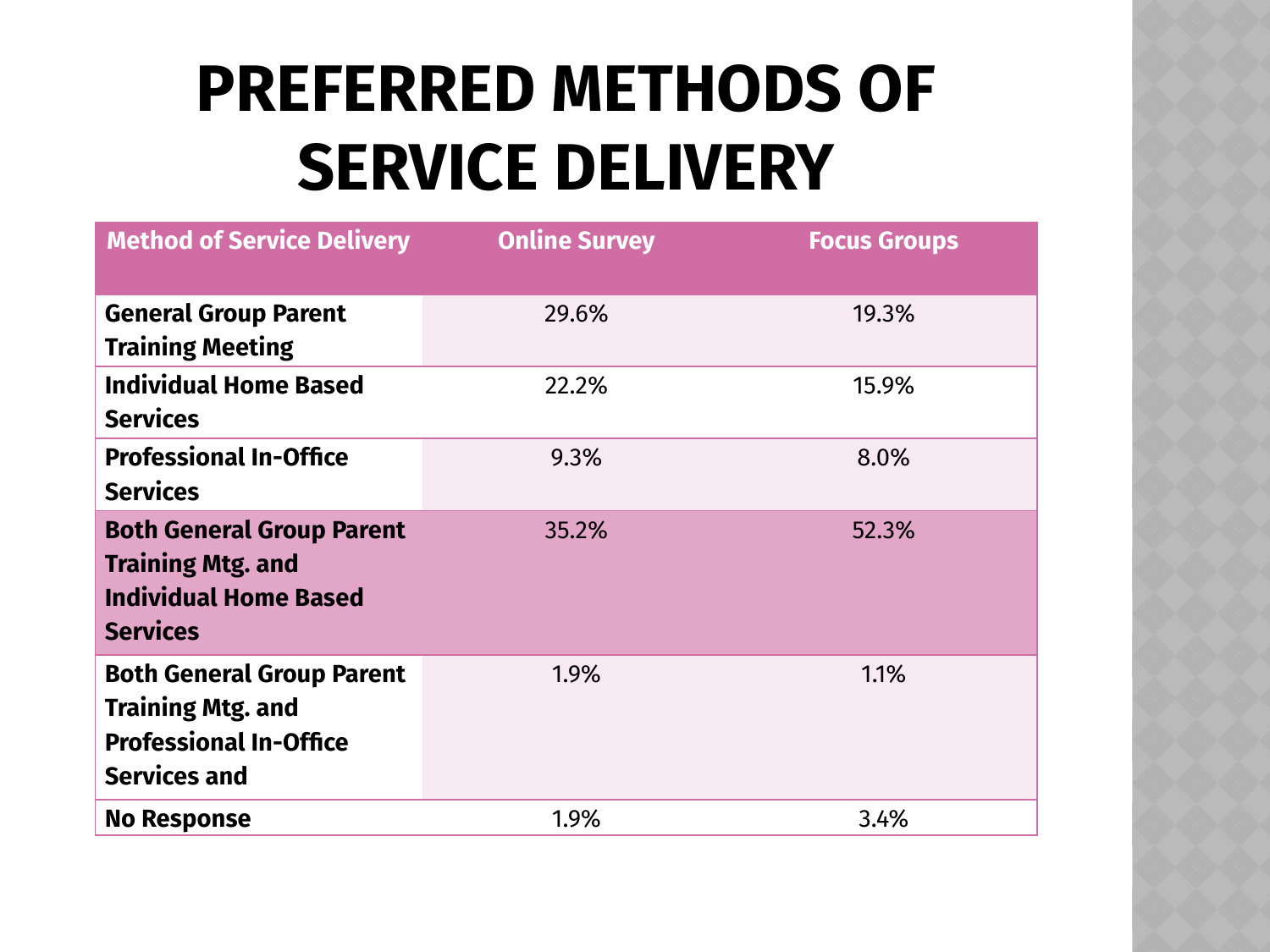

# Preferred Methods of Service Delivery
| Method of Service Delivery | Online Survey | Focus Groups |
| --- | --- | --- |
| General Group Parent Training Meeting | 29.6% | 19.3% |
| Individual Home Based Services | 22.2% | 15.9% |
| Professional In-Office Services | 9.3% | 8.0% |
| Both General Group Parent Training Mtg. and Individual Home Based Services | 35.2% | 52.3% |
| Both General Group Parent Training Mtg. and Professional In-Office Services and | 1.9% | 1.1% |
| No Response | 1.9% | 3.4% |